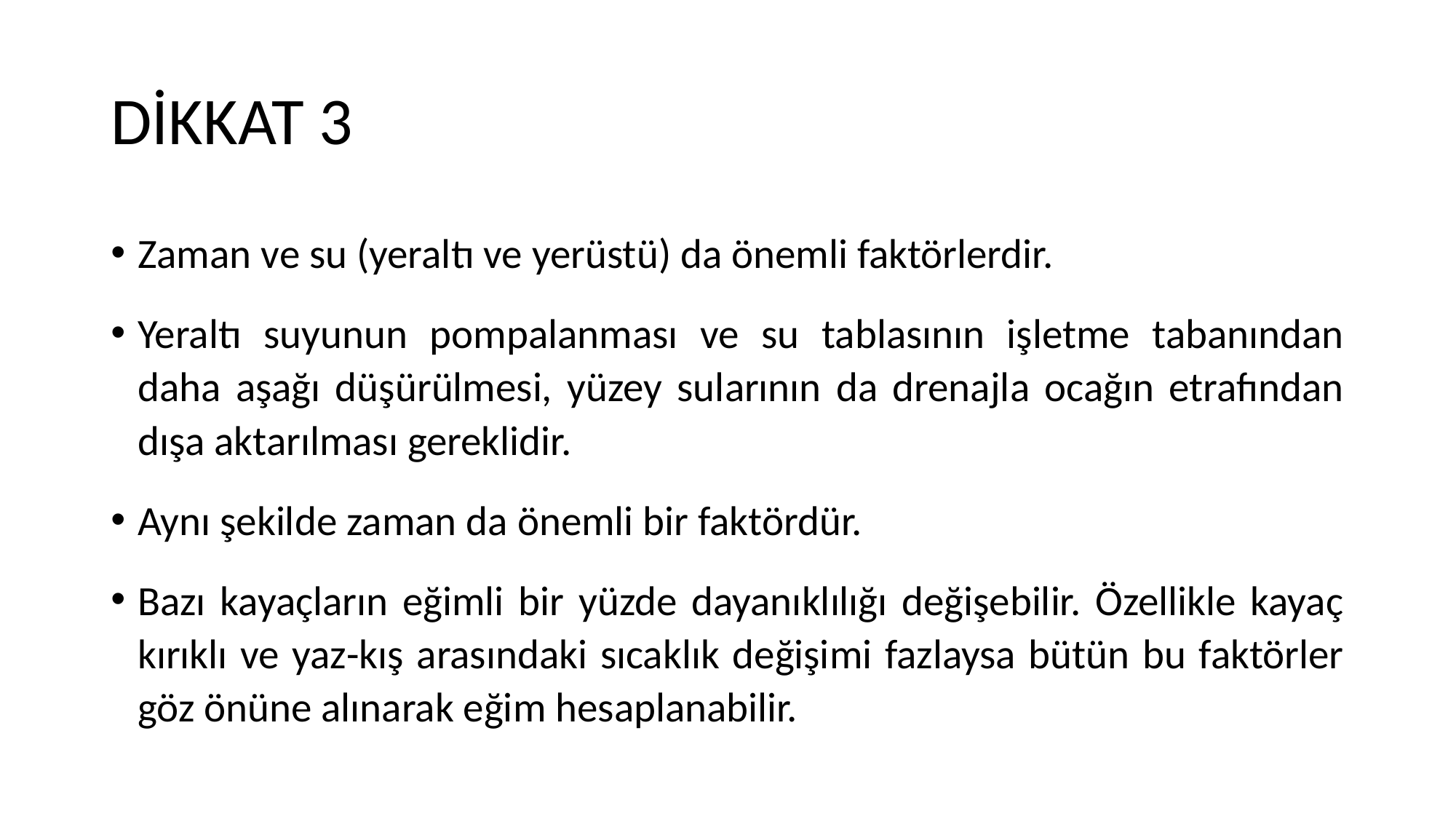

# DİKKAT 3
Zaman ve su (yeraltı ve yerüstü) da önemli faktörlerdir.
Yeraltı suyunun pompalanması ve su tablasının işletme tabanından daha aşağı düşürülmesi, yüzey sularının da drenajla ocağın etrafından dışa aktarılması gereklidir.
Aynı şekilde zaman da önemli bir faktördür.
Bazı kayaçların eğimli bir yüzde dayanıklılığı değişebilir. Özellikle kayaç kırıklı ve yaz-kış arasındaki sıcaklık değişimi fazlaysa bütün bu faktörler göz önüne alınarak eğim hesaplanabilir.